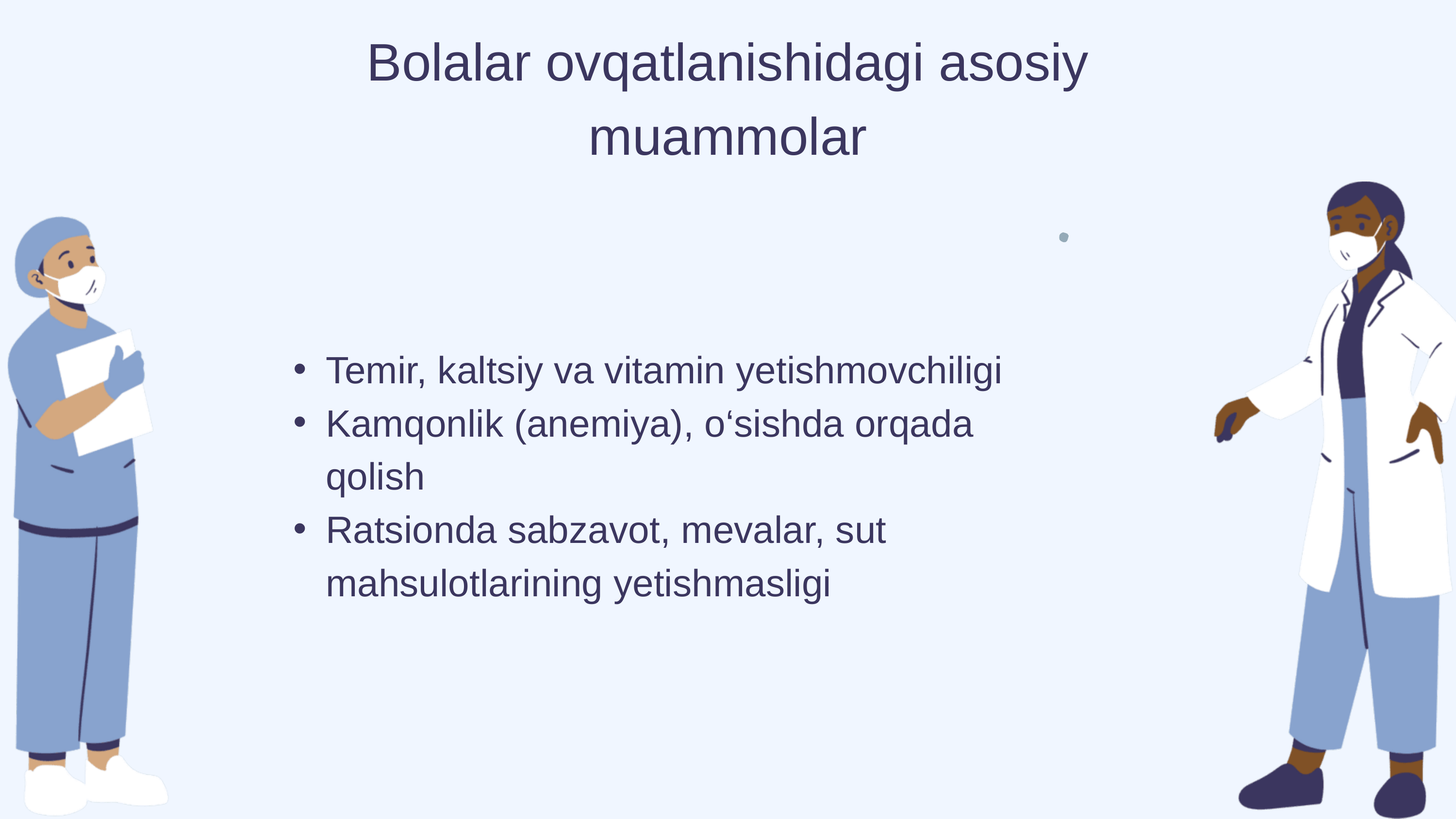

Bolalar ovqatlanishidagi asosiy muammolar

Temir, kaltsiy va vitamin yetishmovchiligi
Kamqonlik (anemiya), o‘sishda orqada qolish
Ratsionda sabzavot, mevalar, sut mahsulotlarining yetishmasligi